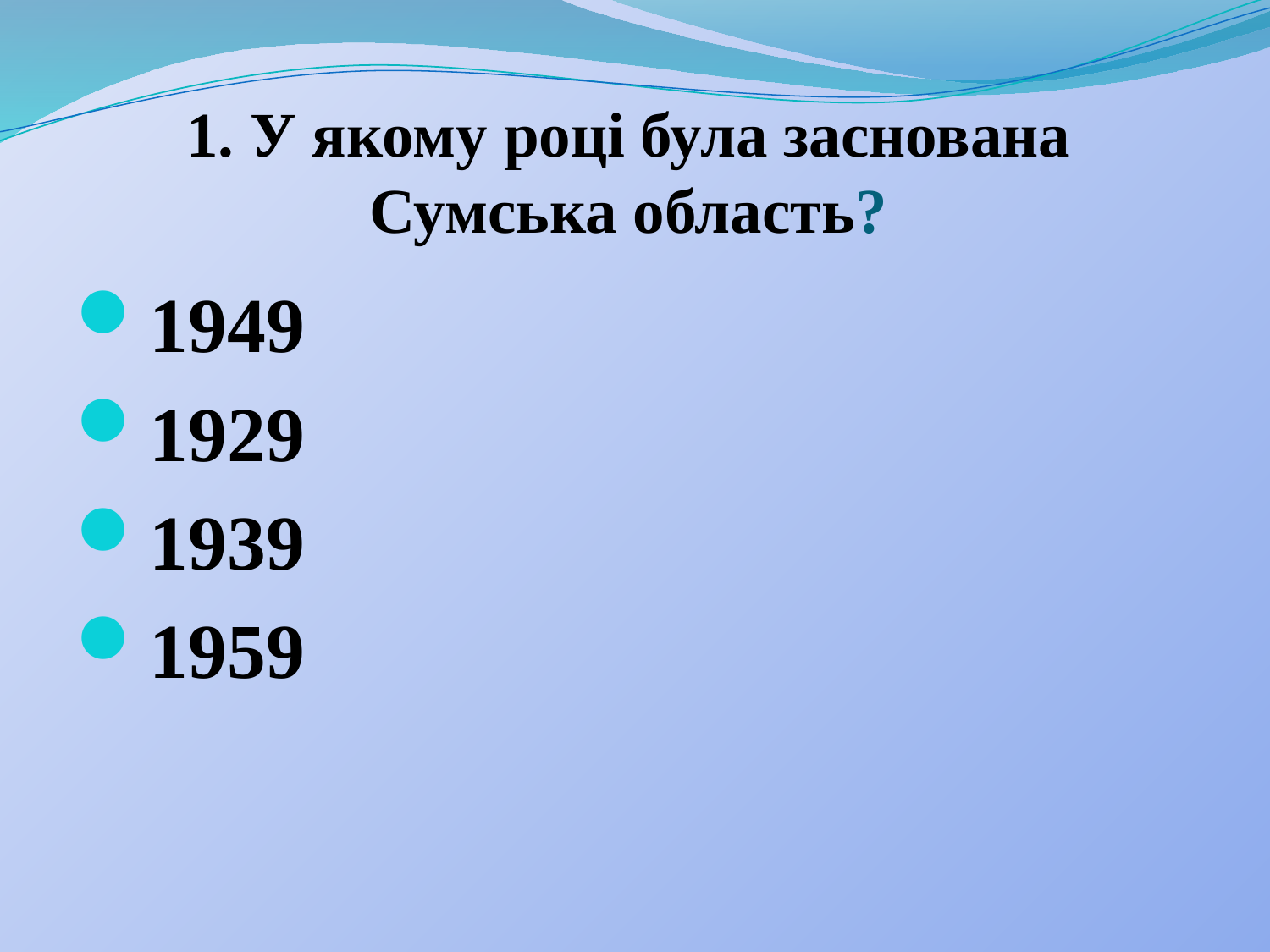

# 1. У якому році була заснована Сумська область?
1949
1929
1939
1959